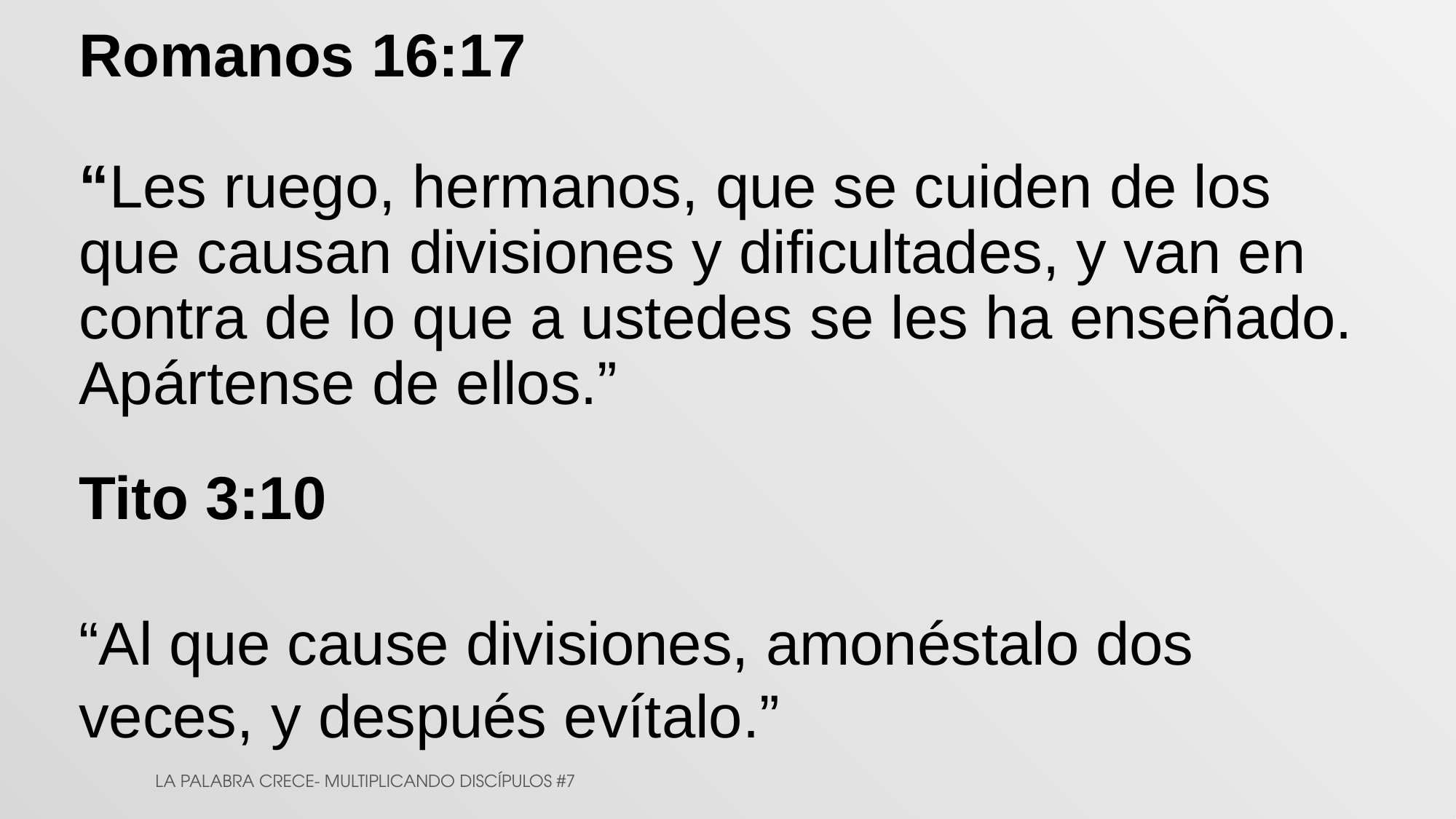

# Romanos 16:17 “Les ruego, hermanos, que se cuiden de los que causan divisiones y dificultades, y van en contra de lo que a ustedes se les ha enseñado. Apártense de ellos.”
Tito 3:10
“Al que cause divisiones, amonéstalo dos veces, y después evítalo.”
LA PALABRA CRECE- MULTIPLICANDO DISCÍPULOS #7